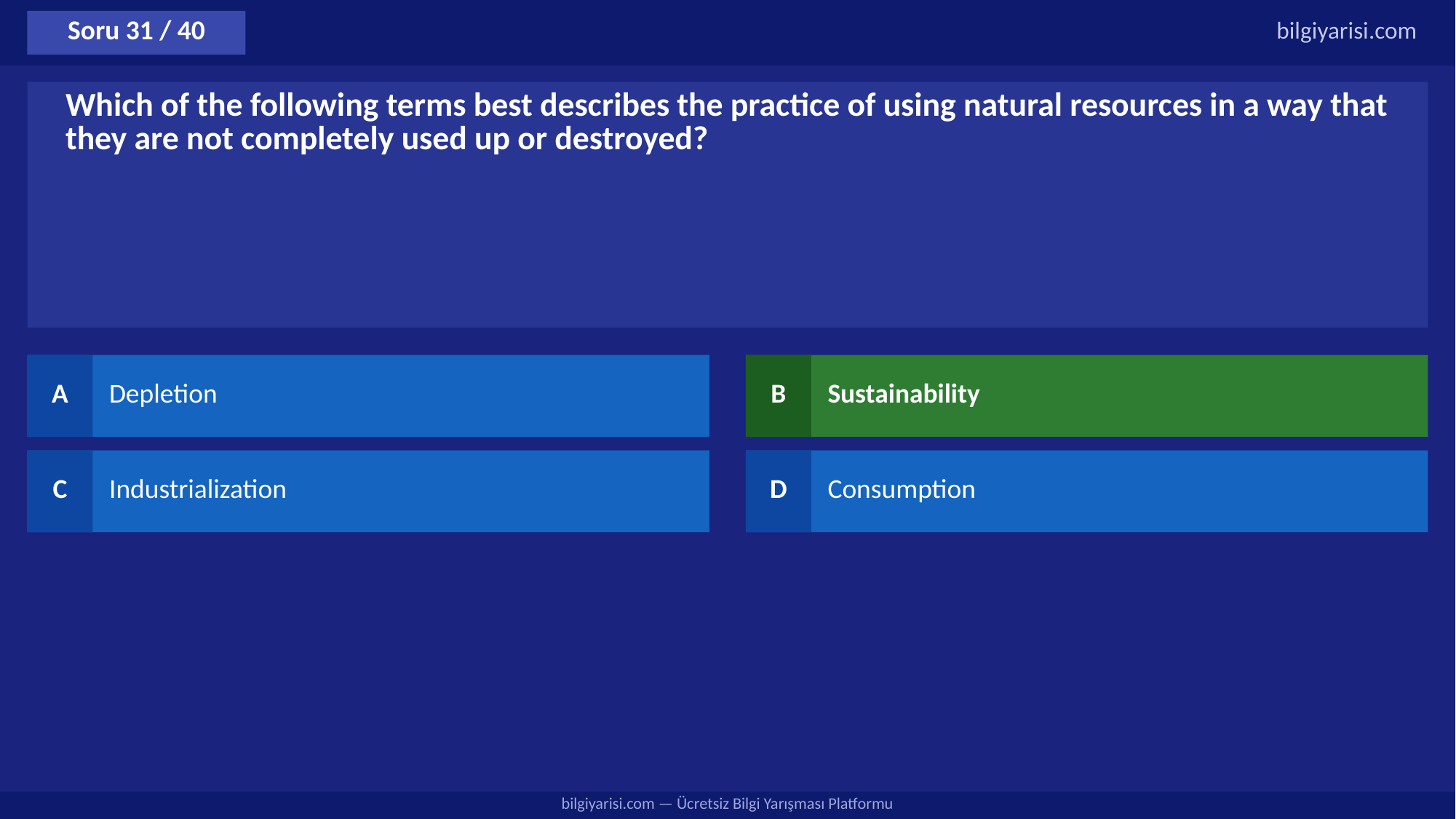

Soru 31 / 40
bilgiyarisi.com

Which of the following terms best describes the practice of using natural resources in a way that they are not completely used up or destroyed?

A
Depletion

B
Sustainability

C
Industrialization

D
Consumption
bilgiyarisi.com — Ücretsiz Bilgi Yarışması Platformu